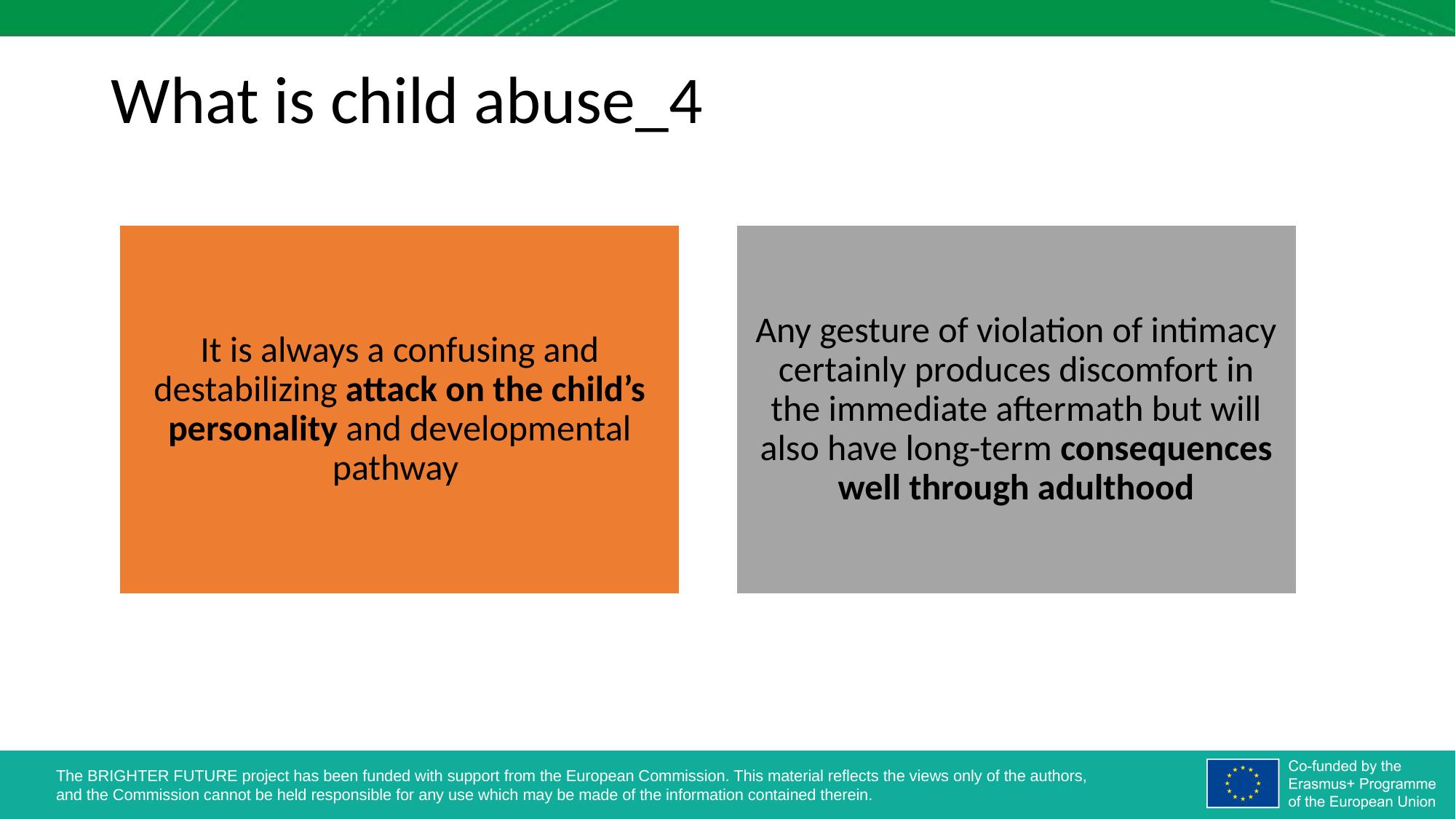

What is child abuse_4

It is always a confusing and destabilizing attack on the child’s personality and developmental pathway

Any gesture of violation of intimacy certainly produces discomfort in the immediate aftermath but will also have long-term consequences well through adulthood